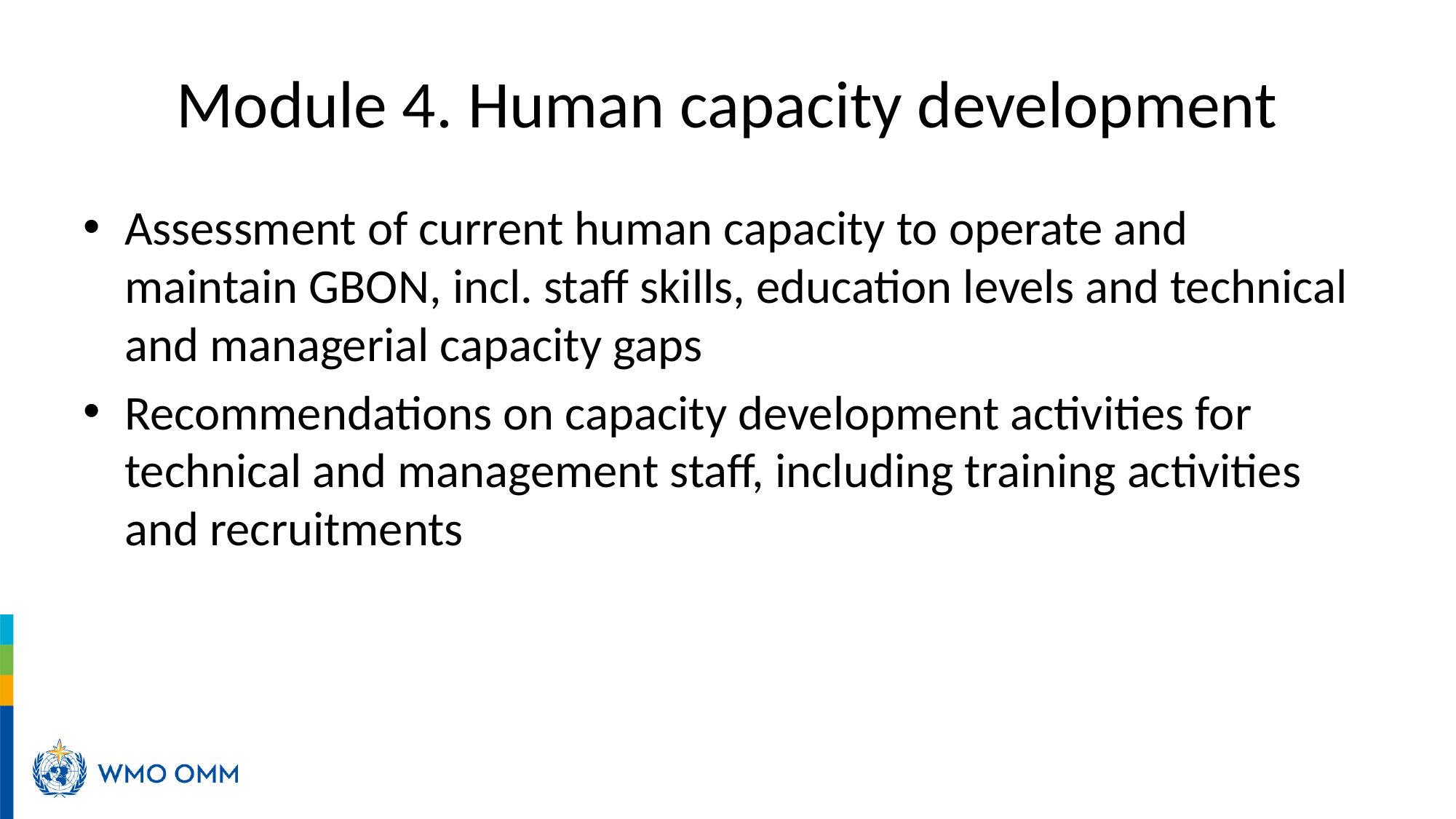

# Module 4. Human capacity development
Assessment of current human capacity to operate and maintain GBON, incl. staff skills, education levels and technical and managerial capacity gaps
Recommendations on capacity development activities for technical and management staff, including training activities and recruitments